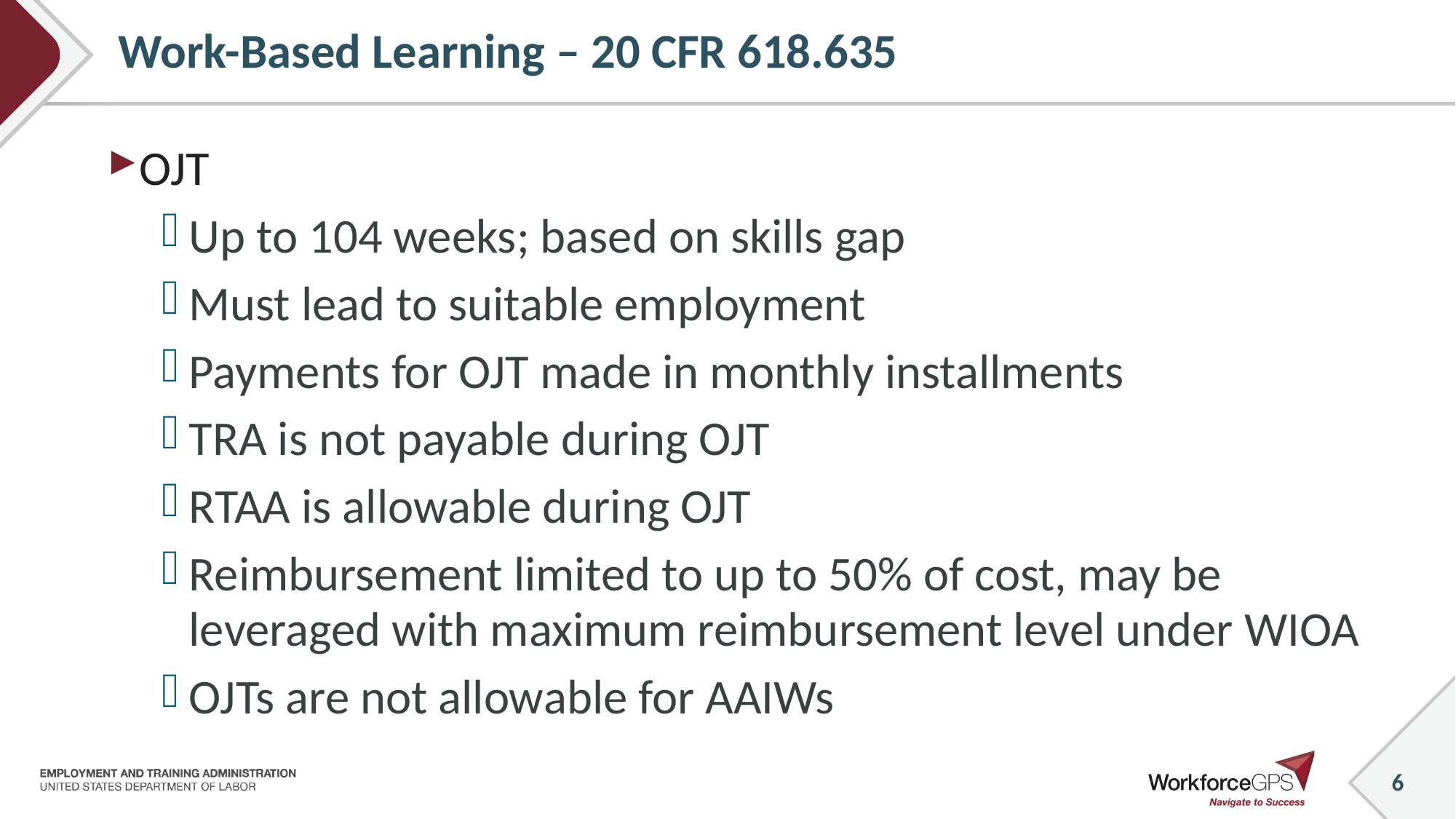

6
# Work-Based Learning – 20 CFR 618.635
OJT
Up to 104 weeks; based on skills gap
Must lead to suitable employment
Payments for OJT made in monthly installments
TRA is not payable during OJT
RTAA is allowable during OJT
Reimbursement limited to up to 50% of cost, may be leveraged with maximum reimbursement level under WIOA
OJTs are not allowable for AAIWs